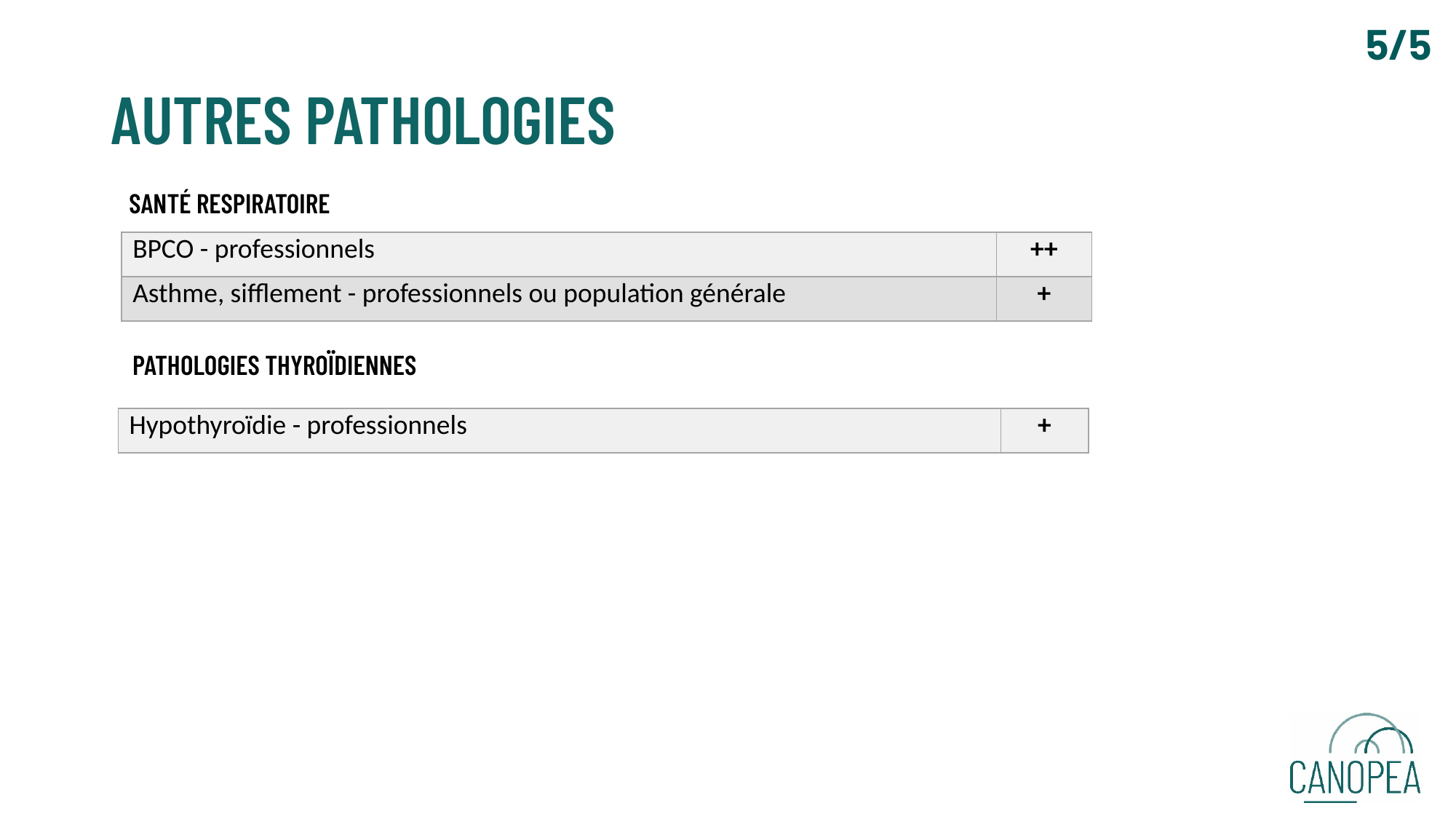

5/5
# Autres pathologies
SANTÉ RESPIRATOIRE
| BPCO - professionnels | ++ |
| --- | --- |
| Asthme, sifflement - professionnels ou population générale | + |
PATHOLOGIES THYROÏDIENNES
| Hypothyroïdie - professionnels | + |
| --- | --- |